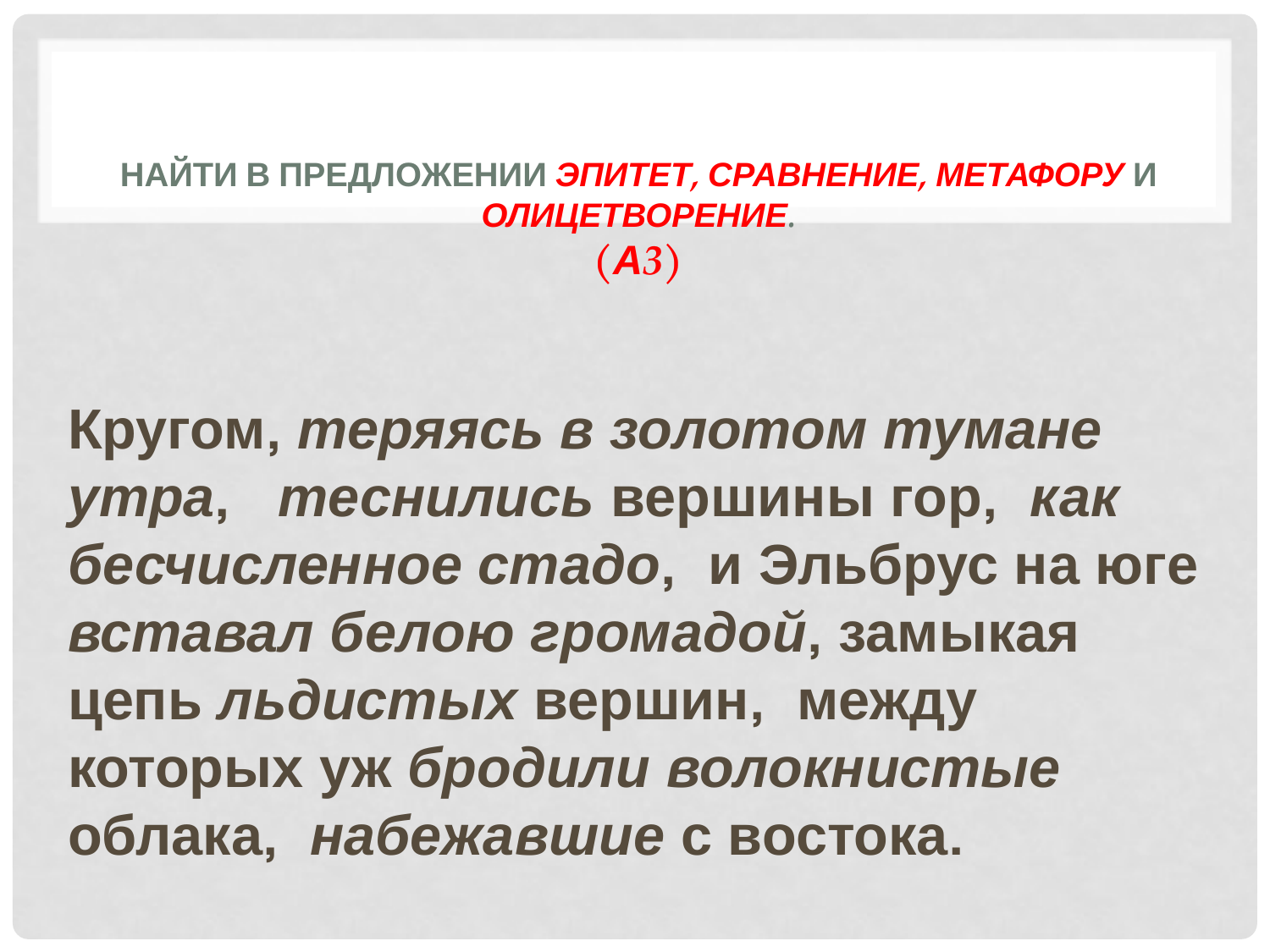

# Найти в предложении эпитет, сравнение, метафору и олицетворение. (А3)
Кругом, теряясь в золотом тумане утра,   теснились вершины гор,  как бесчисленное стадо,  и Эльбрус на юге вставал белою громадой, замыкая цепь льдистых вершин,  между которых уж бродили волокнистые облака,  набежавшие с востока.